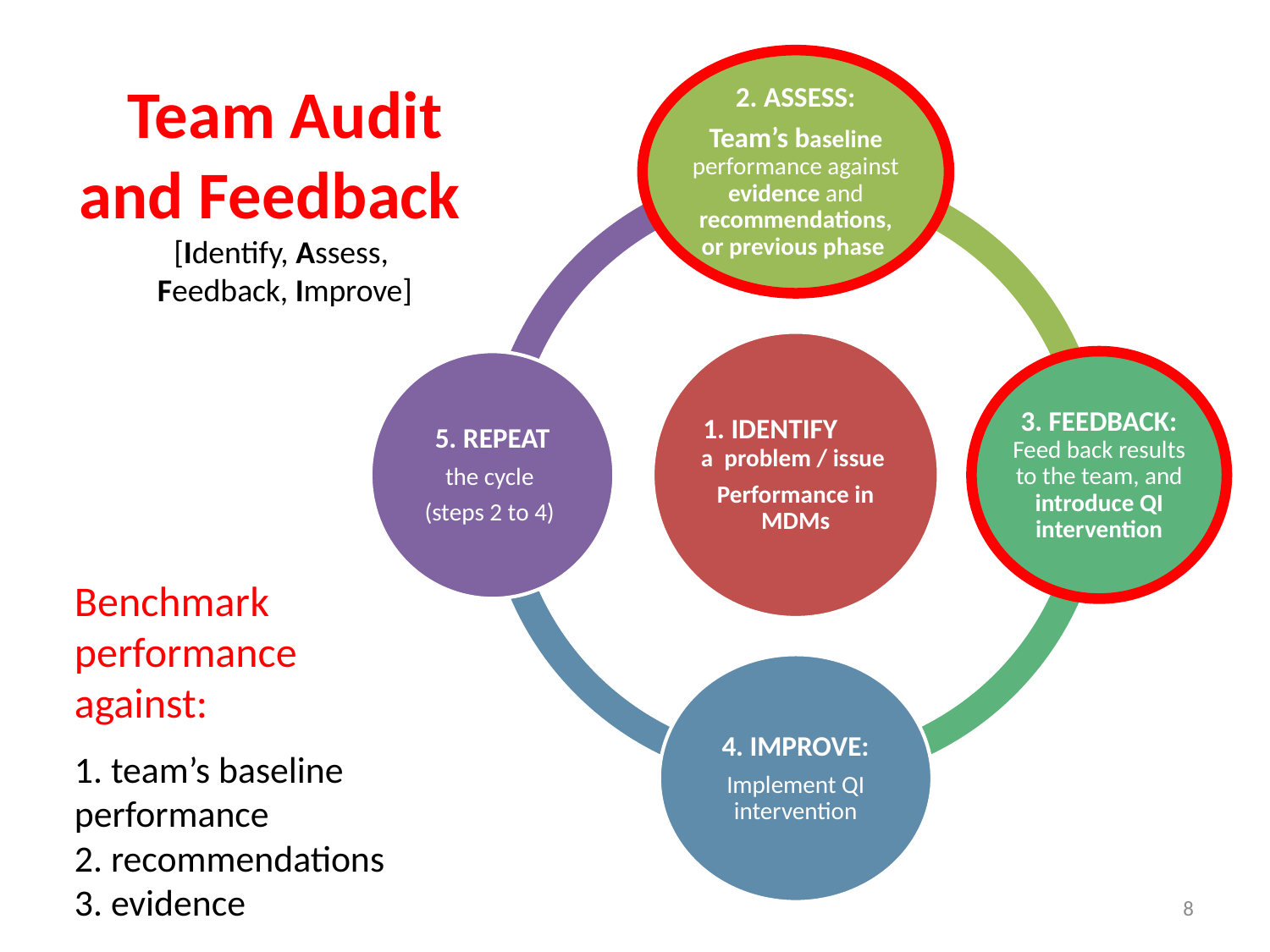

# Team Audit and Feedback [Identify, Assess, Feedback, Improve]
1. IDENTIFY         a  problem / issue
Performance in MDMs
2. ASSESS:
Team’s baseline performance against evidence and recommendations, or previous phase
3. FEEDBACK: Feed back results to the team, and introduce QI intervention
4. IMPROVE:
Implement QI intervention
5. REPEAT
the cycle
(steps 2 to 4)
Benchmark performance against:
2
1. team’s baseline performance
2. recommendations
3. evidence
8